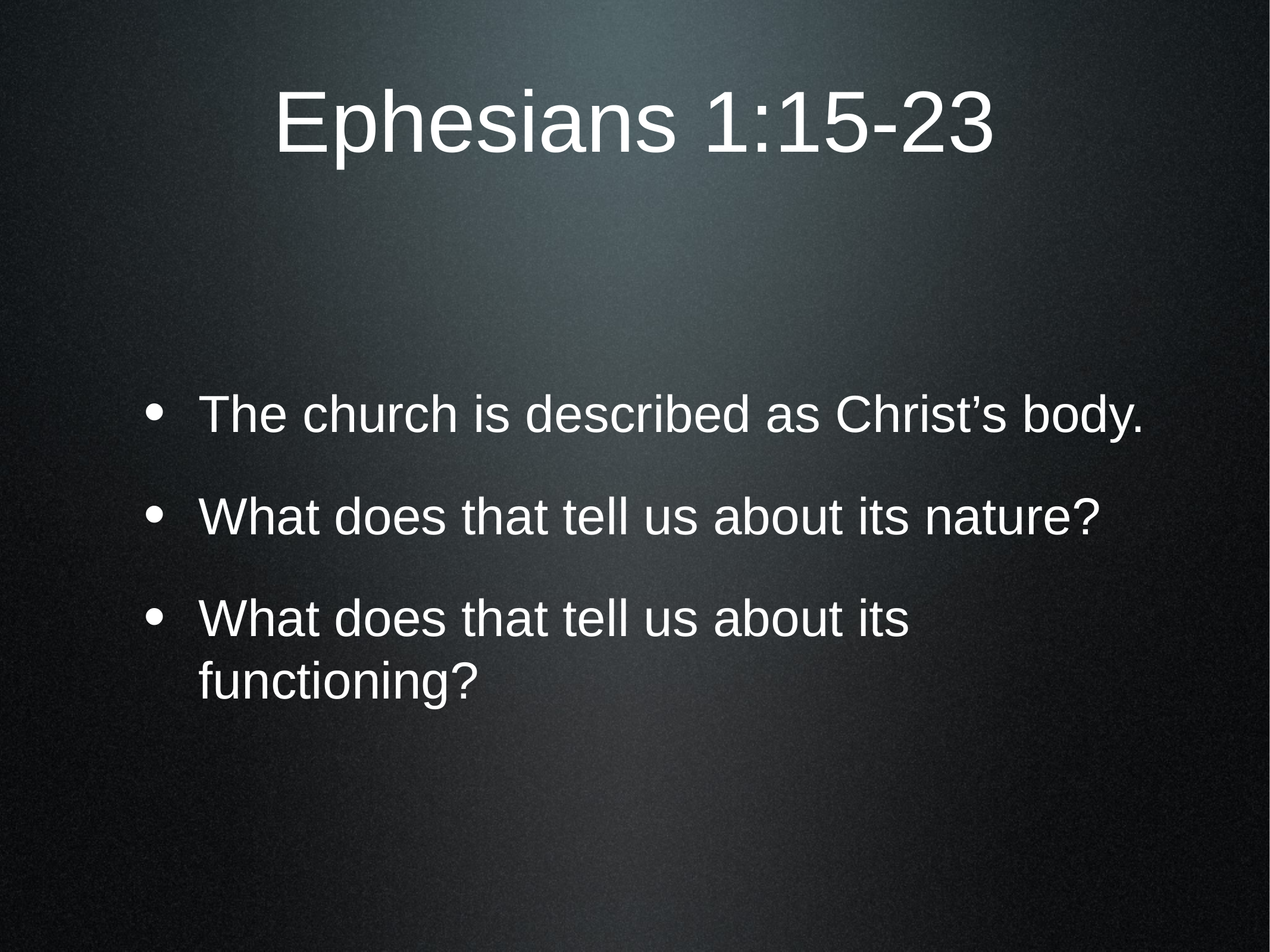

# Ephesians 1:15-23
The church is described as Christ’s body.
What does that tell us about its nature?
What does that tell us about its functioning?